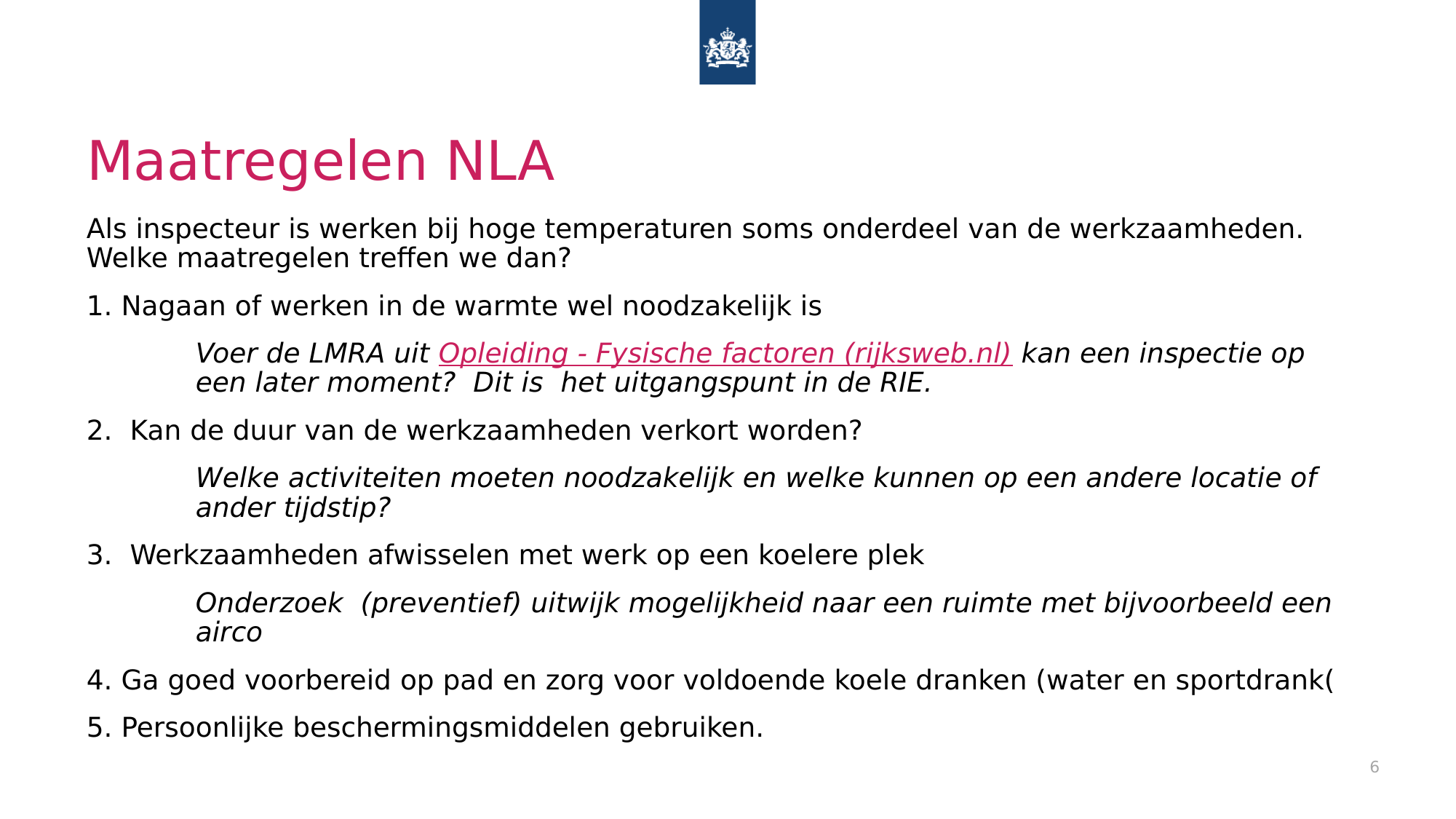

# Maatregelen NLA
Als inspecteur is werken bij hoge temperaturen soms onderdeel van de werkzaamheden. Welke maatregelen treffen we dan?
1. Nagaan of werken in de warmte wel noodzakelijk is
	Voer de LMRA uit Opleiding - Fysische factoren (rijksweb.nl) kan een inspectie op 	een later moment?  Dit is  het uitgangspunt in de RIE.
2.  Kan de duur van de werkzaamheden verkort worden?
	Welke activiteiten moeten noodzakelijk en welke kunnen op een andere locatie of 	ander tijdstip?
3.  Werkzaamheden afwisselen met werk op een koelere plek
	Onderzoek  (preventief) uitwijk mogelijkheid naar een ruimte met bijvoorbeeld een 	airco
4. Ga goed voorbereid op pad en zorg voor voldoende koele dranken (water en sportdrank(
5. Persoonlijke beschermingsmiddelen gebruiken.

6